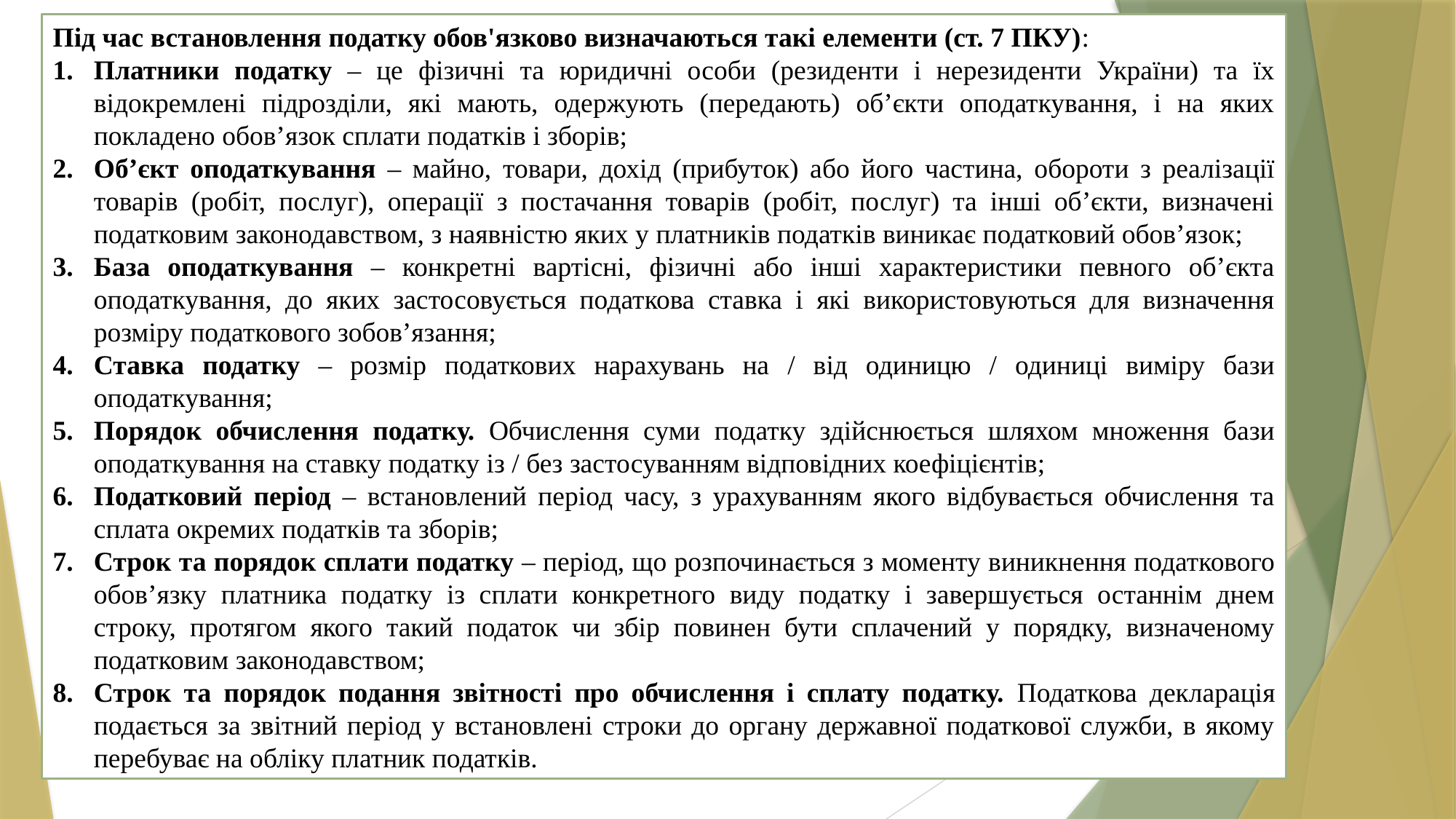

Під час встановлення податку обов'язково визначаються такі елементи (ст. 7 ПКУ):
Платники податку – це фізичні та юридичні особи (резиденти і нерезиденти України) та їх відокремлені підрозділи, які мають, одержують (передають) об’єкти оподаткування, і на яких покладено обов’язок сплати податків і зборів;
Об’єкт оподаткування – майно, товари, дохід (прибуток) або його частина, обороти з реалізації товарів (робіт, послуг), операції з постачання товарів (робіт, послуг) та інші об’єкти, визначені податковим законодавством, з наявністю яких у платників податків виникає податковий обов’язок;
База оподаткування – конкретні вартісні, фізичні або інші характеристики певного об’єкта оподаткування, до яких застосовується податкова ставка і які використовуються для визначення розміру податкового зобов’язання;
Ставка податку – розмір податкових нарахувань на / від одиницю / одиниці виміру бази оподаткування;
Порядок обчислення податку. Обчислення суми податку здійснюється шляхом множення бази оподаткування на ставку податку із / без застосуванням відповідних коефіцієнтів;
Податковий період – встановлений період часу, з урахуванням якого відбувається обчислення та сплата окремих податків та зборів;
Строк та порядок сплати податку – період, що розпочинається з моменту виникнення податкового обов’язку платника податку із сплати конкретного виду податку і завершується останнім днем строку, протягом якого такий податок чи збір повинен бути сплачений у порядку, визначеному податковим законодавством;
Строк та порядок подання звітності про обчислення і сплату податку. Податкова декларація подається за звітний період у встановлені строки до органу державної податкової служби, в якому перебуває на обліку платник податків.